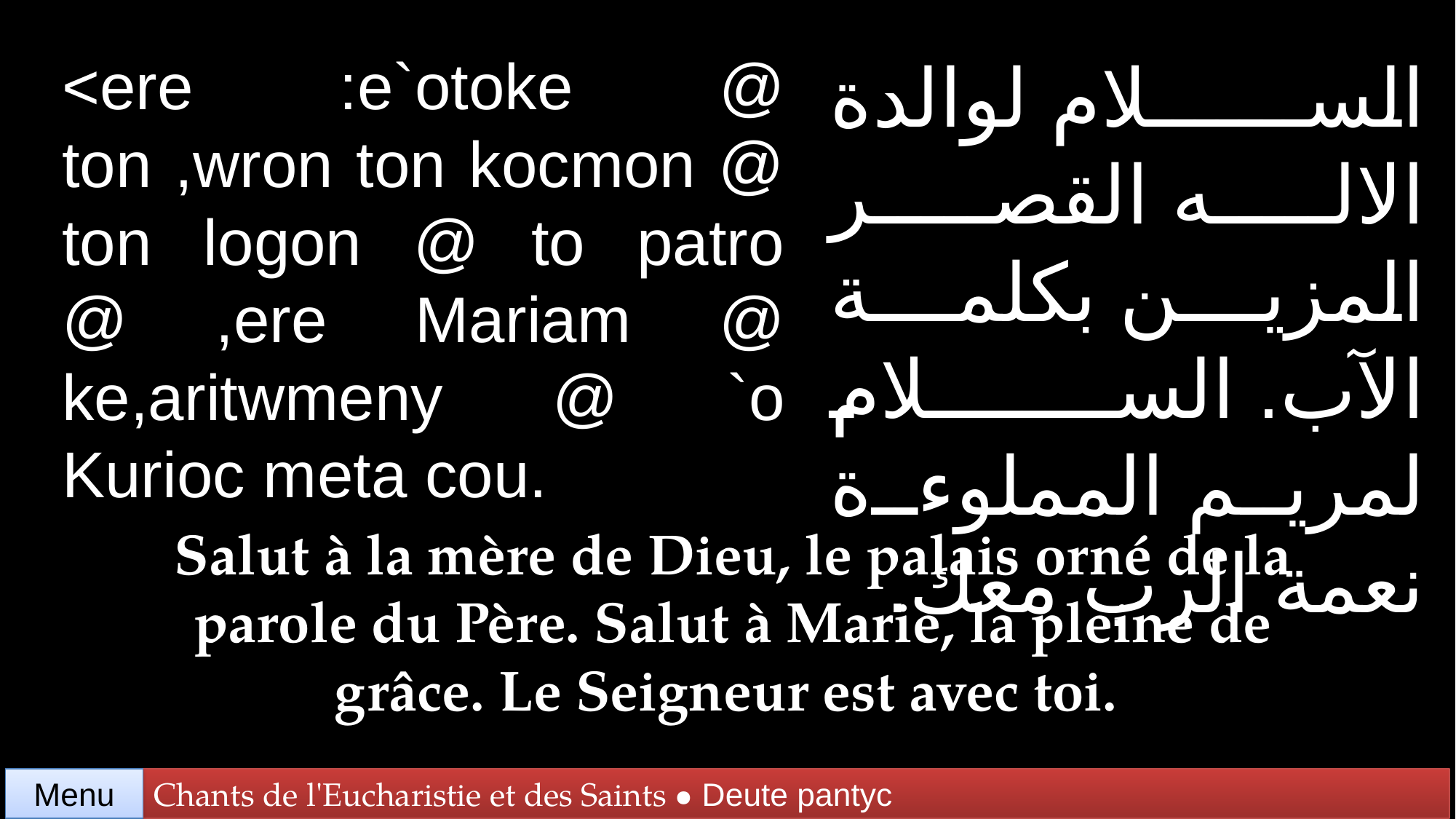

<ere :e`otoke @ ton ,wron ton kocmon @ ton logon @ to patro @ ,ere Mariam @ ke,aritwmeny @ `o Kurioc meta cou.
السلام لوالدة الاله القصر المزين بكلمة الآب. السلام لمريم المملوءة نعمة الرب معك.
Salut à la mère de Dieu, le palais orné de la parole du Père. Salut à Marie, la pleine de grâce. Le Seigneur est avec toi.
Chants de l'Eucharistie et des Saints • Deute pantyc
Menu